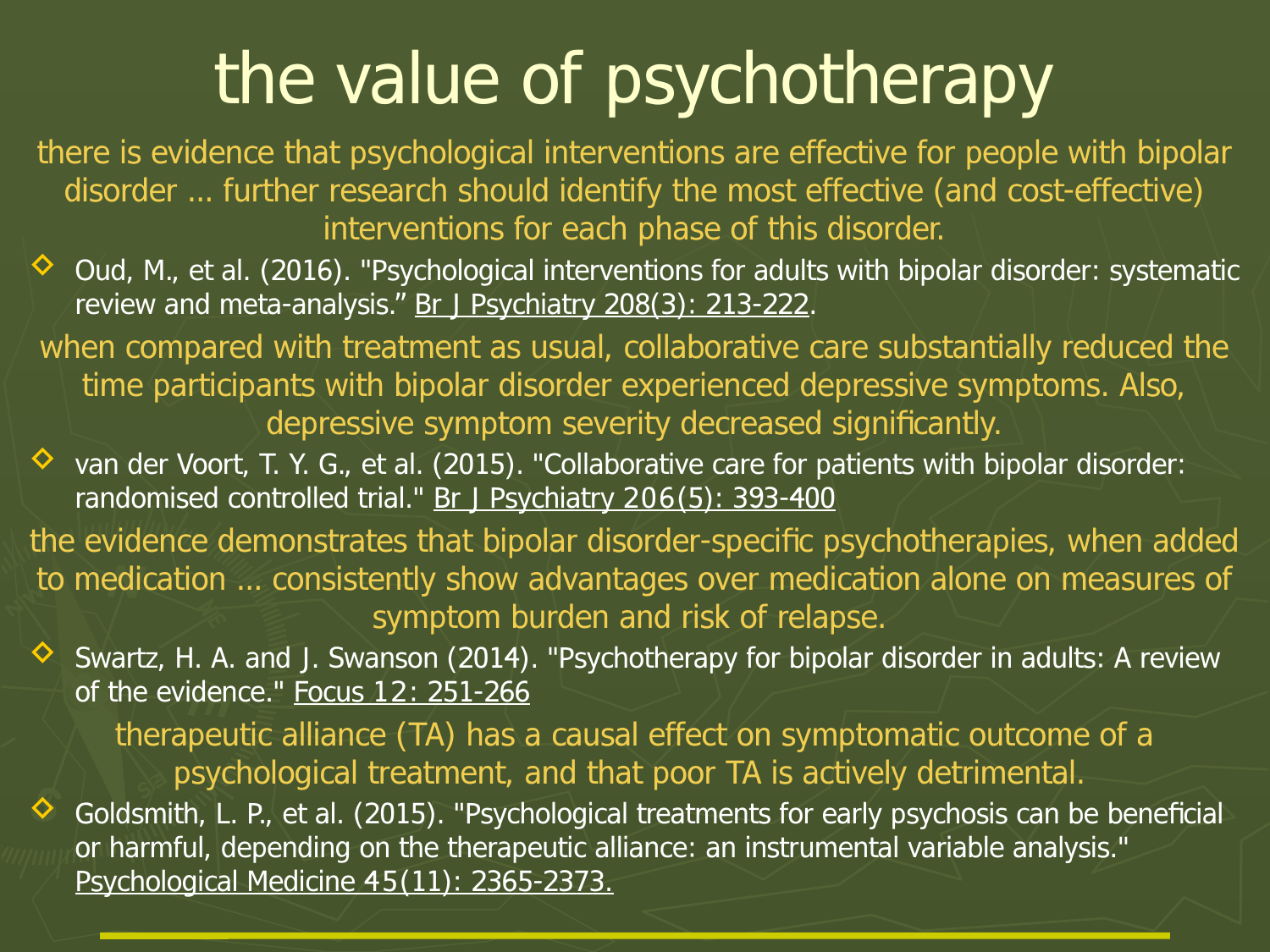

# the value of psychotherapy
there is evidence that psychological interventions are effective for people with bipolar disorder … further research should identify the most effective (and cost-effective) interventions for each phase of this disorder.
Oud, M., et al. (2016). "Psychological interventions for adults with bipolar disorder: systematic review and meta-analysis.” Br J Psychiatry 208(3): 213-222.
when compared with treatment as usual, collaborative care substantially reduced the time participants with bipolar disorder experienced depressive symptoms. Also, depressive symptom severity decreased significantly.
van der Voort, T. Y. G., et al. (2015). "Collaborative care for patients with bipolar disorder: randomised controlled trial." Br J Psychiatry 206(5): 393-400
the evidence demonstrates that bipolar disorder-specific psychotherapies, when added to medication … consistently show advantages over medication alone on measures of symptom burden and risk of relapse.
Swartz, H. A. and J. Swanson (2014). "Psychotherapy for bipolar disorder in adults: A review of the evidence." Focus 12: 251-266
therapeutic alliance (TA) has a causal effect on symptomatic outcome of a psychological treatment, and that poor TA is actively detrimental.
Goldsmith, L. P., et al. (2015). "Psychological treatments for early psychosis can be beneficial or harmful, depending on the therapeutic alliance: an instrumental variable analysis." Psychological Medicine 45(11): 2365-2373.